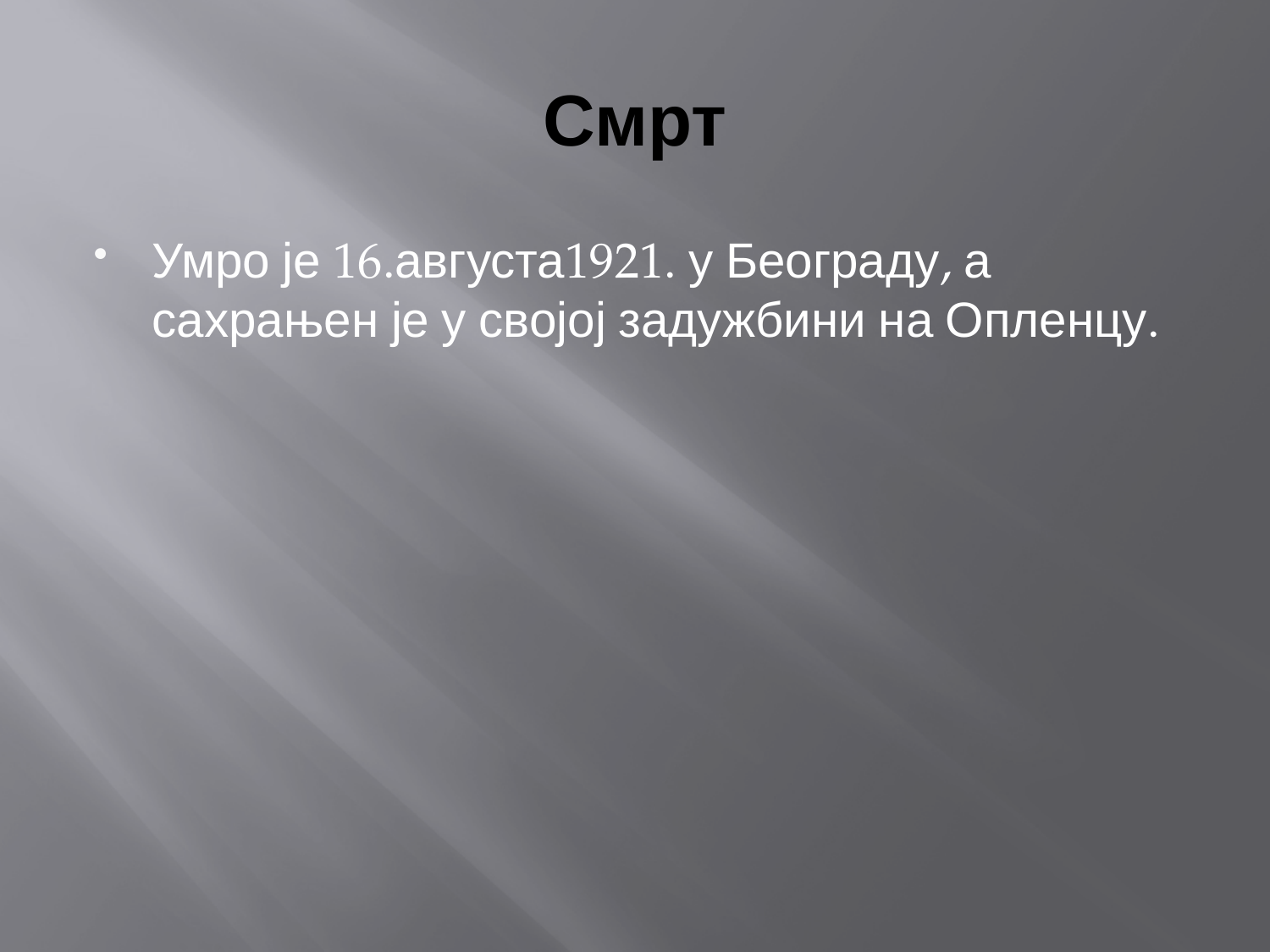

# Смрт
Умро је 16.августа1921. у Београду, а сахрањен је у својој задужбини на Опленцу.